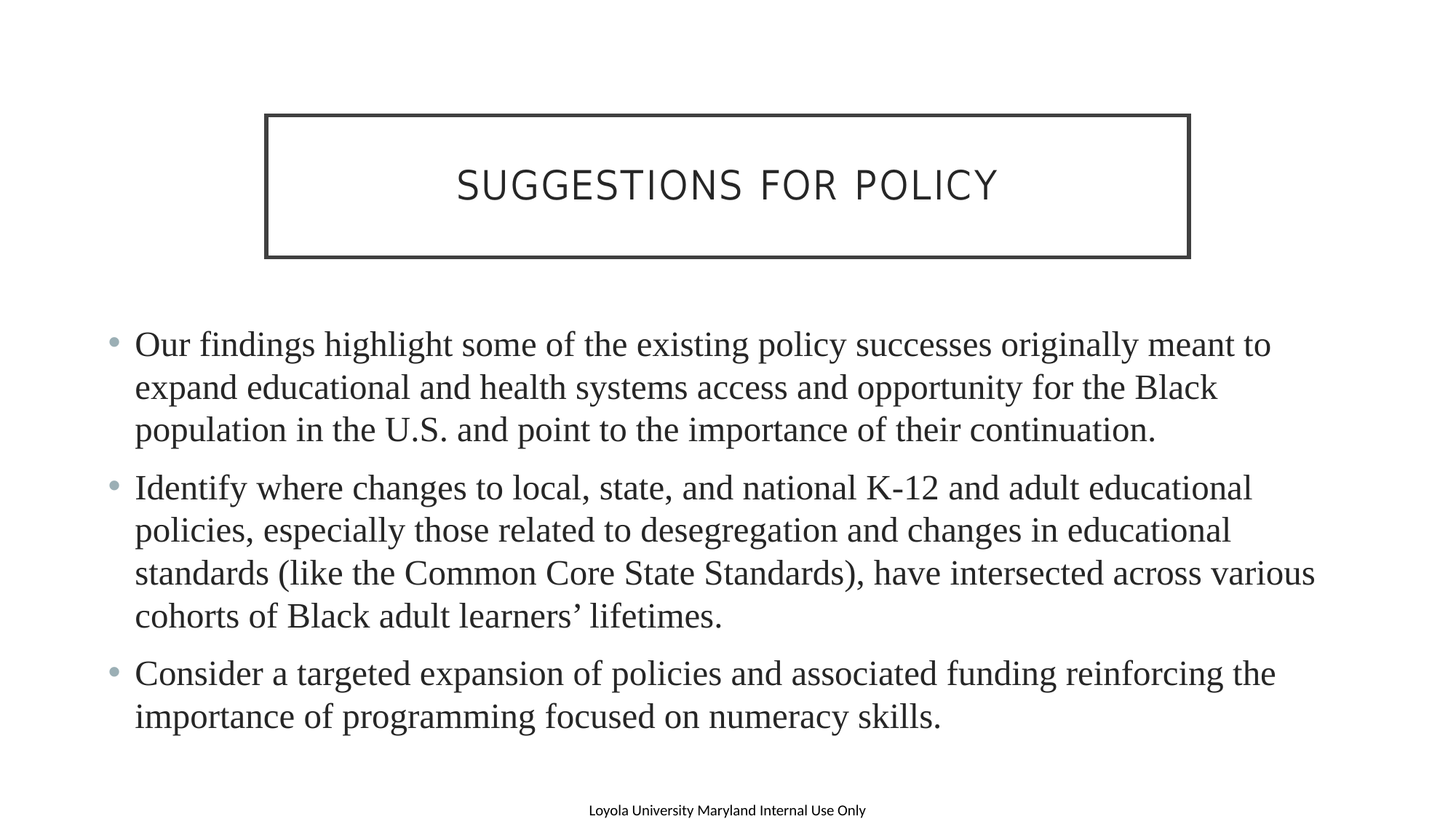

# Suggestions for Policy
Our findings highlight some of the existing policy successes originally meant to expand educational and health systems access and opportunity for the Black population in the U.S. and point to the importance of their continuation.
Identify where changes to local, state, and national K-12 and adult educational policies, especially those related to desegregation and changes in educational standards (like the Common Core State Standards), have intersected across various cohorts of Black adult learners’ lifetimes.
Consider a targeted expansion of policies and associated funding reinforcing the importance of programming focused on numeracy skills.